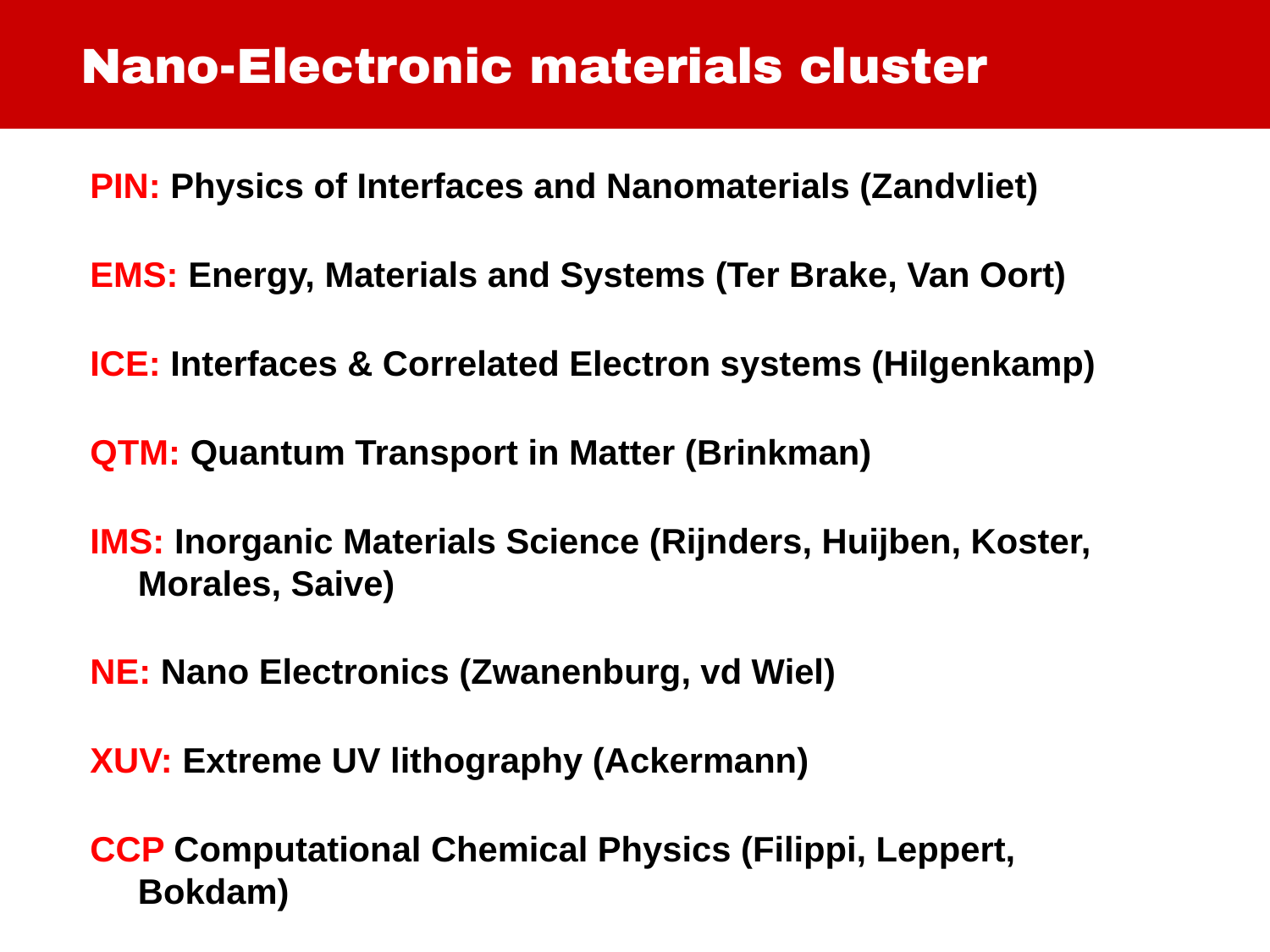

Nano-Electronic materials cluster
PIN: Physics of Interfaces and Nanomaterials (Zandvliet)

EMS: Energy, Materials and Systems (Ter Brake, Van Oort)

ICE: Interfaces & Correlated Electron systems (Hilgenkamp)

QTM: Quantum Transport in Matter (Brinkman)

IMS: Inorganic Materials Science (Rijnders, Huijben, Koster, Morales, Saive)

NE: Nano Electronics (Zwanenburg, vd Wiel)

XUV: Extreme UV lithography (Ackermann)

CCP Computational Chemical Physics (Filippi, Leppert, Bokdam)